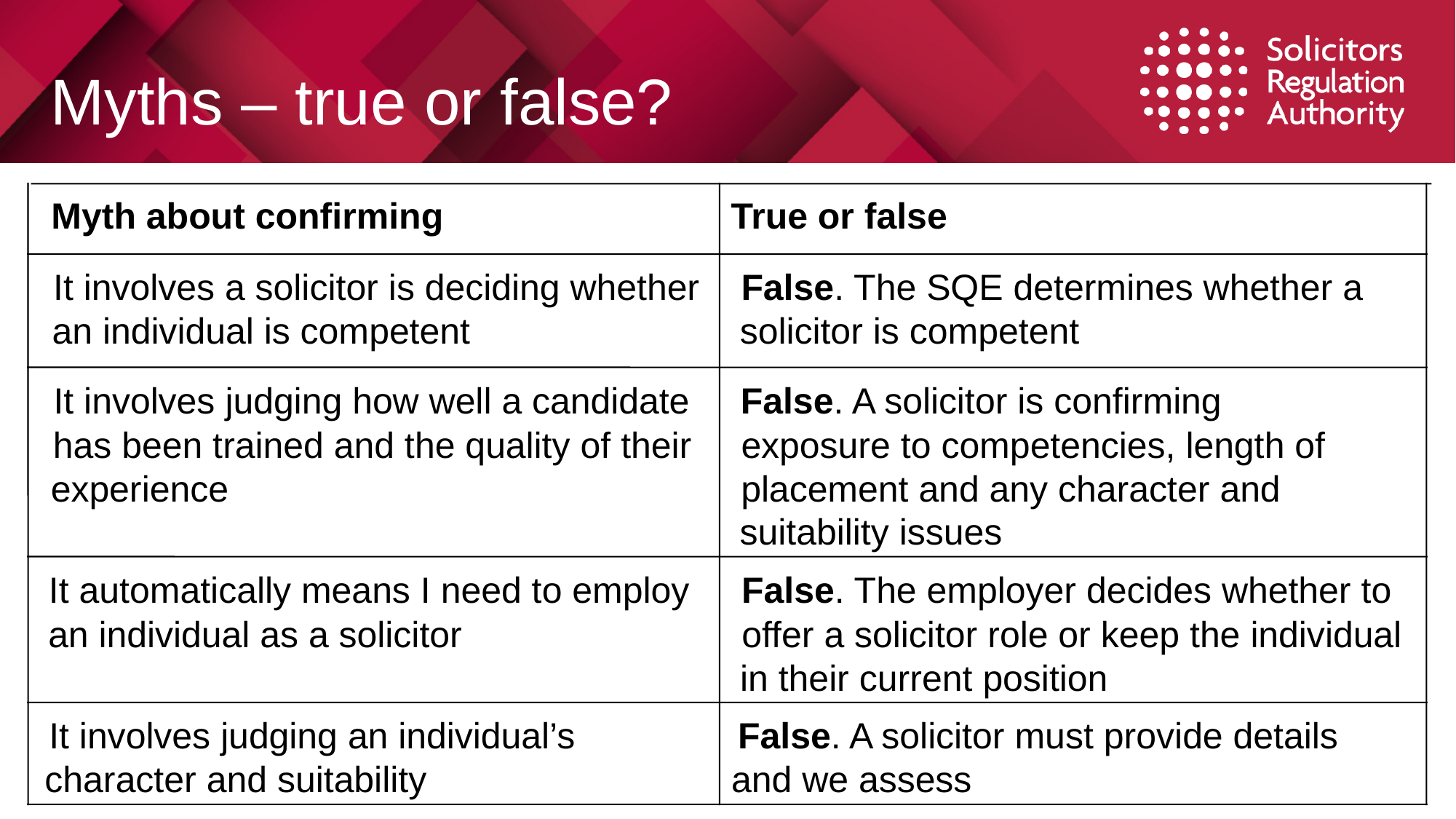

# Myths – true or false?

True or false

Myth about confirming
It involves a solicitor is deciding whether
an individual is competent
It involves judging how well a candidate
has been trained and the quality of their
experience
It automatically means I need to employ
an individual as a solicitor
It involves judging an individual’s
character and suitability

False. The SQE determines whether a
solicitor is competent

False. A solicitor is confirming
exposure to competencies, length of
placement and any character and
suitability issues

False. The employer decides whether to
offer a solicitor role or keep the individual
in their current position

False. A solicitor must provide details
and we assess